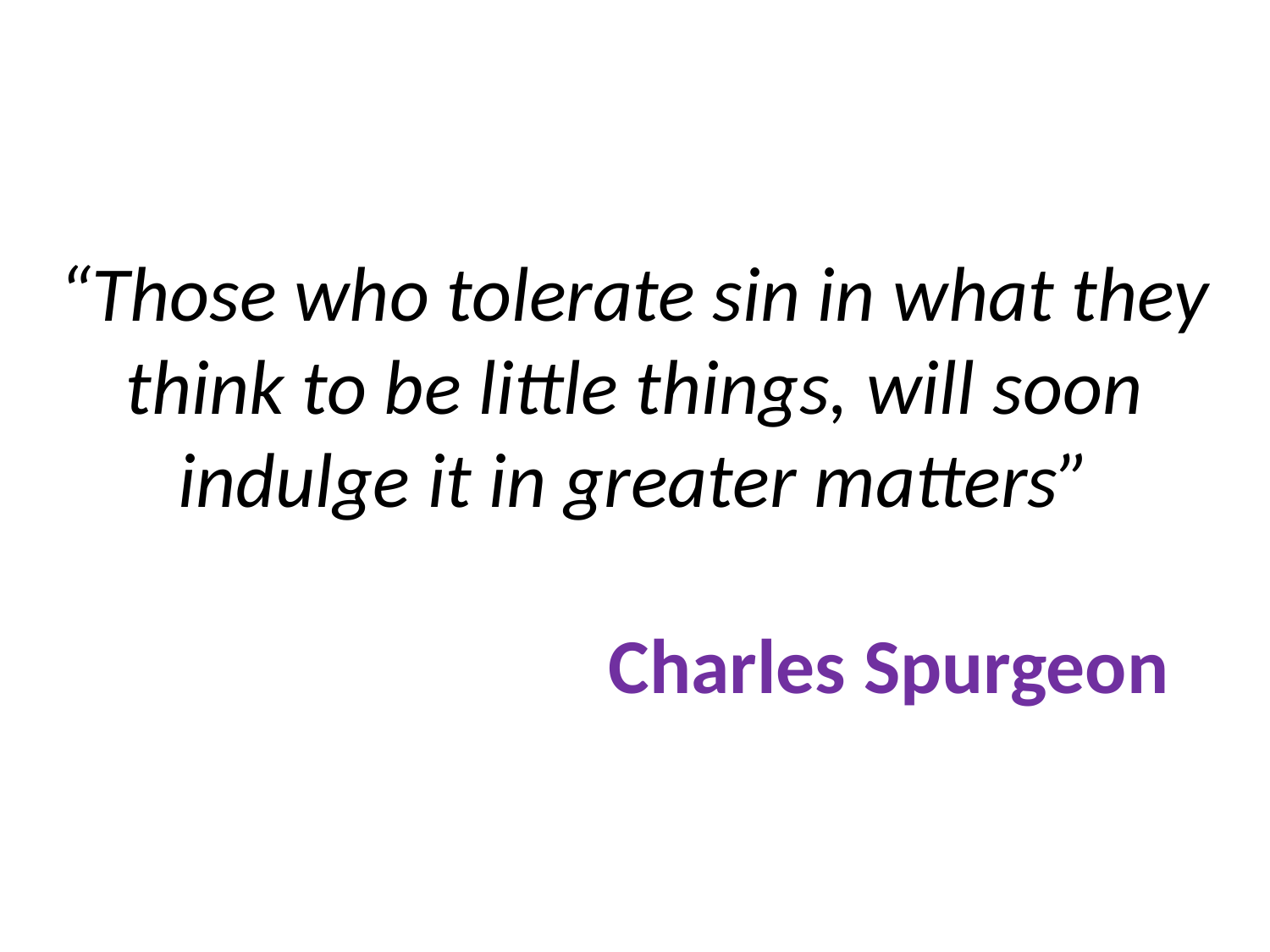

# “Those who tolerate sin in what they think to be little things, will soon indulge it in greater matters” Charles Spurgeon